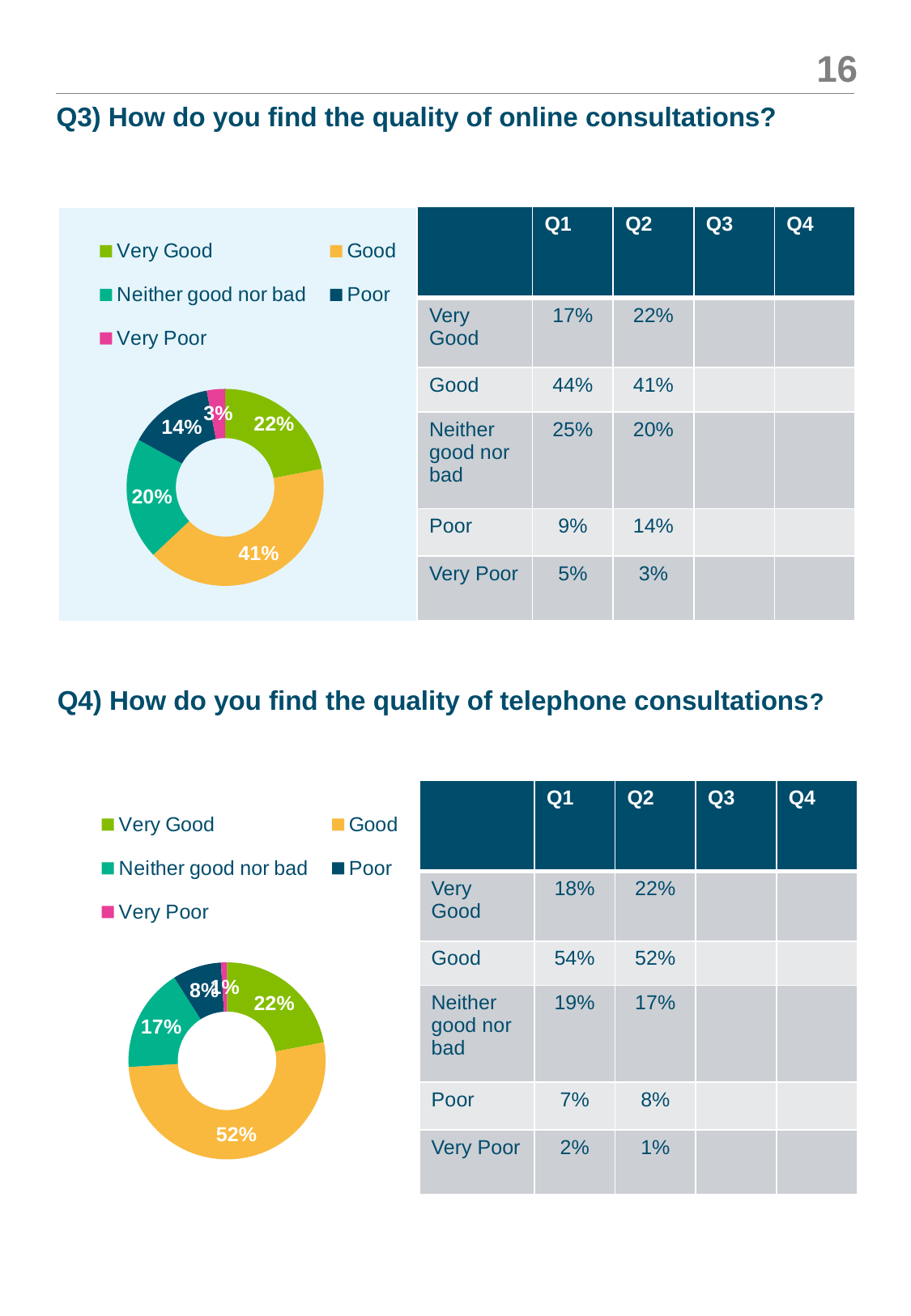

16
Q3) How do you find the quality of online consultations?
|  | Q1 | Q2 | Q3 | Q4 |
| --- | --- | --- | --- | --- |
| Very Good | 17% | 22% |  |  |
| Good | 44% | 41% |  |  |
| Neither good nor bad | 25% | 20% |  |  |
| Poor | 9% | 14% |  |  |
| Very Poor | 5% | 3% |  |  |

### Chart

| Category | How do you find the quality of online consultations? |
|---|---|
| Very Good | 22.0 |
| Good | 41.0 |
| Neither good nor bad | 20.0 |
| Poor | 14.0 |
| Very Poor | 3.0 |
Q4) How do you find the quality of telephone consultations?
|  | Q1 | Q2 | Q3 | Q4 |
| --- | --- | --- | --- | --- |
| Very Good | 18% | 22% |  |  |
| Good | 54% | 52% |  |  |
| Neither good nor bad | 19% | 17% |  |  |
| Poor | 7% | 8% |  |  |
| Very Poor | 2% | 1% |  |  |

### Chart

| Category | How do you find the quality of telephone consultations? |
|---|---|
| Very Good | 22.0 |
| Good | 52.0 |
| Neither good nor bad | 17.0 |
| Poor | 8.0 |
| Very Poor | 1.0 |